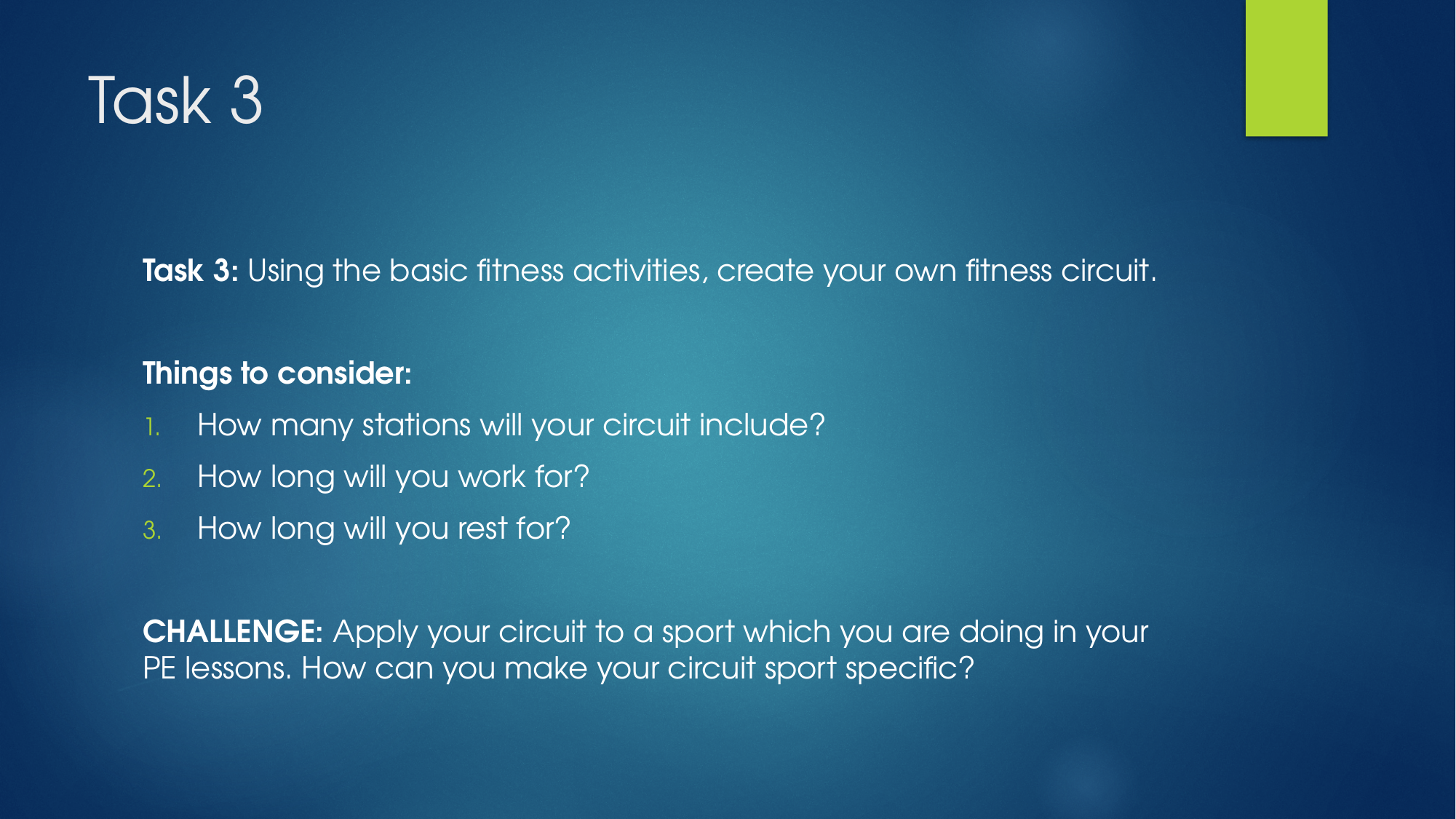

# Task 3
Task 3: Using the basic fitness activities, create your own fitness circuit.

Things to consider:
How many stations will your circuit include?
How long will you work for?
How long will you rest for?

CHALLENGE: Apply your circuit to a sport which you are doing in your PE lessons. How can you make your circuit sport specific?